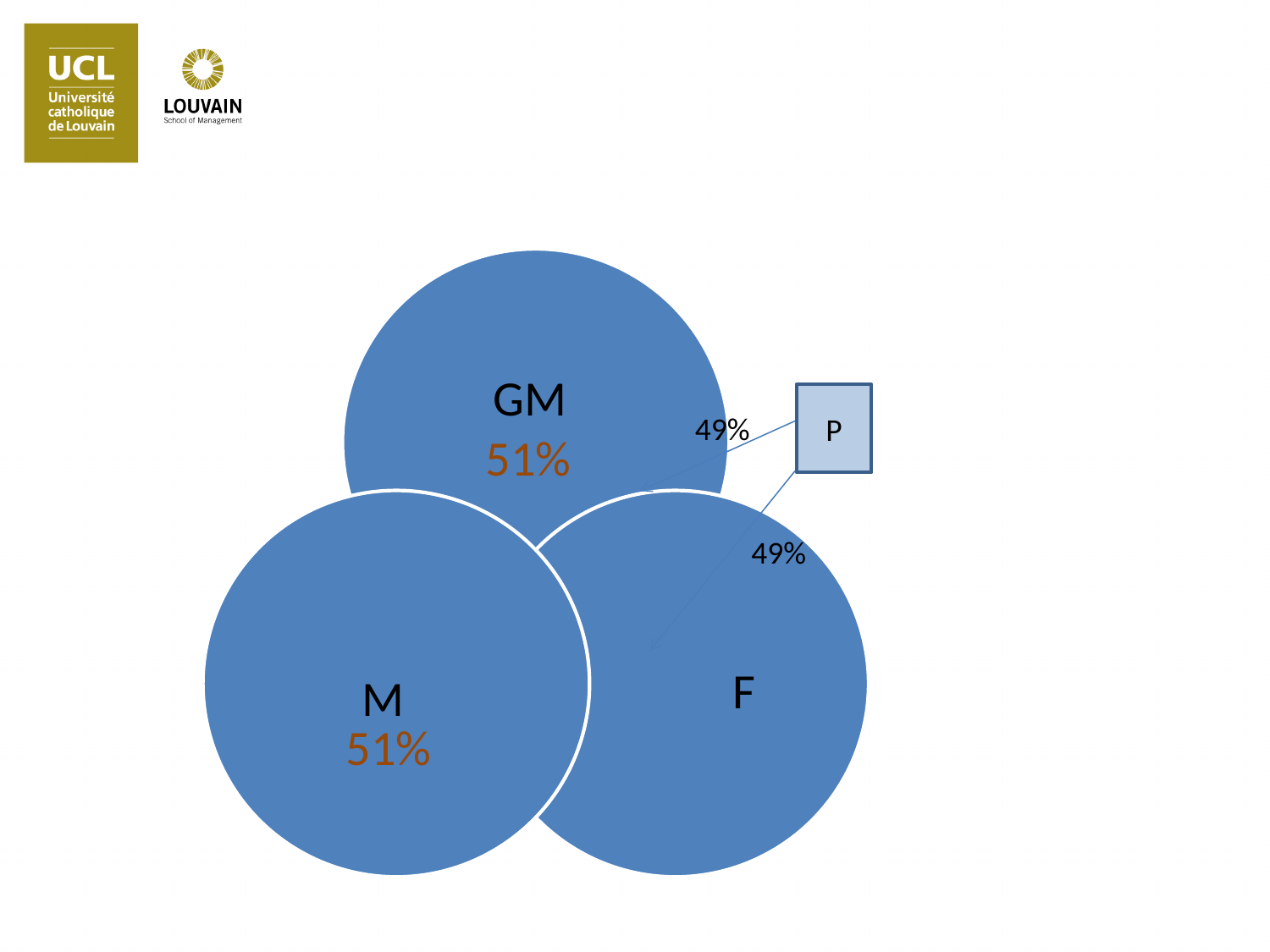

GM
51%
     F
      M
       51%
P
49%
49%